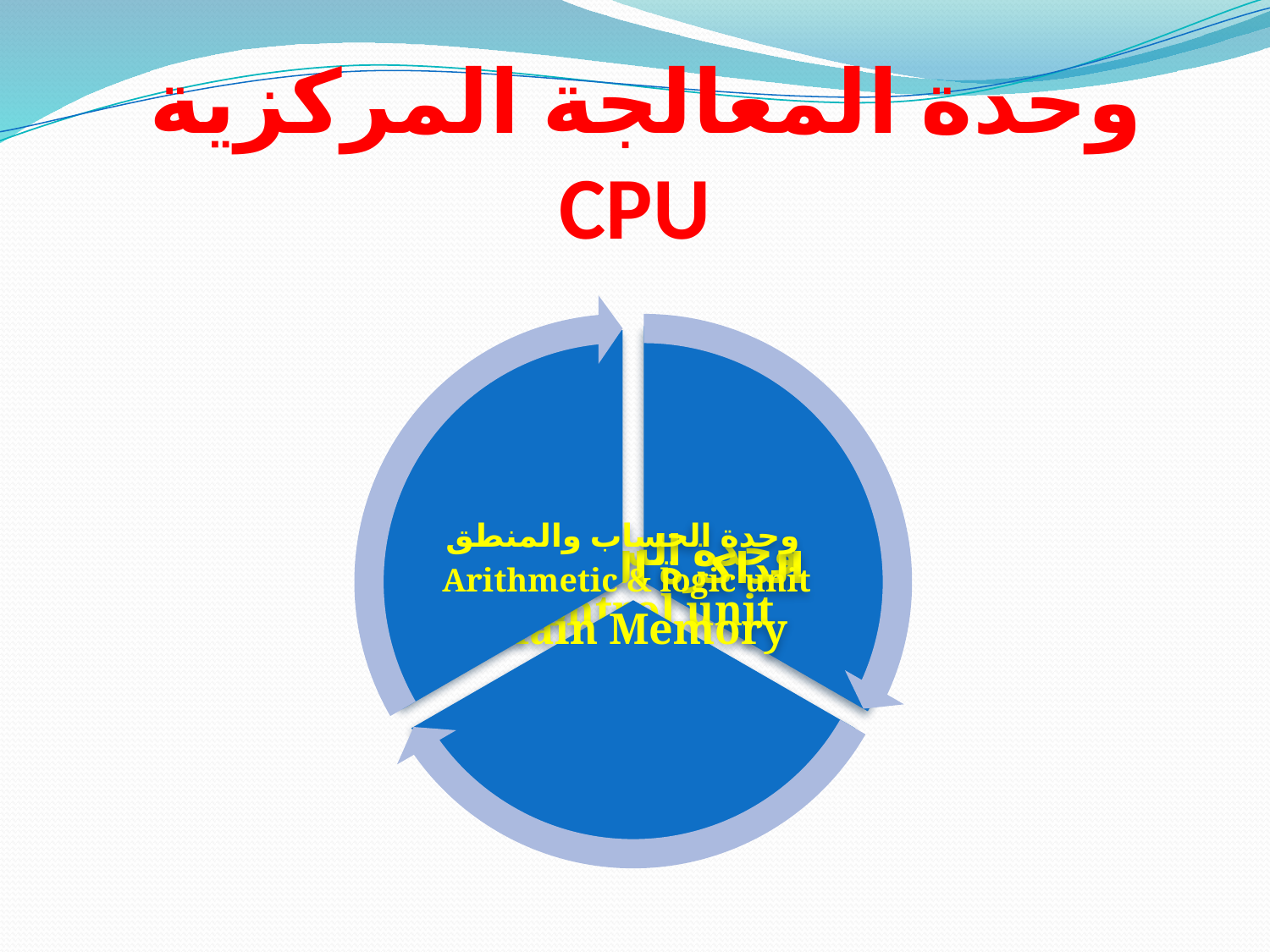

# وحدة المعالجة المركزية 	CPU
وحدة السيطرة
Control unit
الذاكرة الرئيسية
Main Memory
وحدة الحساب والمنطق
Arithmetic & logic unit